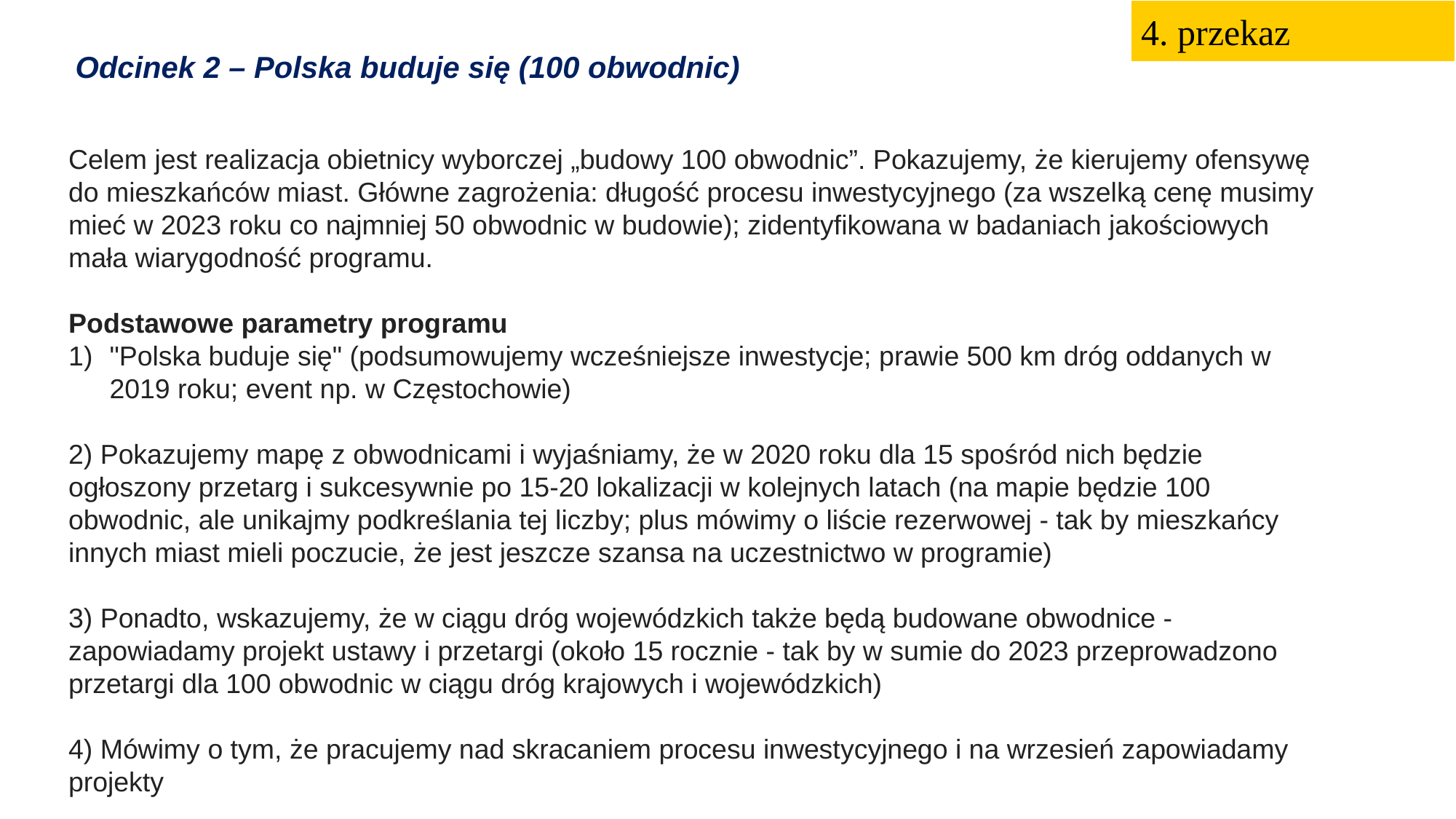

4. przekaz
Odcinek 2 – Polska buduje się (100 obwodnic)
Celem jest realizacja obietnicy wyborczej „budowy 100 obwodnic”. Pokazujemy, że kierujemy ofensywę do mieszkańców miast. Główne zagrożenia: długość procesu inwestycyjnego (za wszelką cenę musimy mieć w 2023 roku co najmniej 50 obwodnic w budowie); zidentyfikowana w badaniach jakościowych mała wiarygodność programu.

Podstawowe parametry programu
"Polska buduje się" (podsumowujemy wcześniejsze inwestycje; prawie 500 km dróg oddanych w 2019 roku; event np. w Częstochowie)

2) Pokazujemy mapę z obwodnicami i wyjaśniamy, że w 2020 roku dla 15 spośród nich będzie ogłoszony przetarg i sukcesywnie po 15-20 lokalizacji w kolejnych latach (na mapie będzie 100 obwodnic, ale unikajmy podkreślania tej liczby; plus mówimy o liście rezerwowej - tak by mieszkańcy innych miast mieli poczucie, że jest jeszcze szansa na uczestnictwo w programie)

3) Ponadto, wskazujemy, że w ciągu dróg wojewódzkich także będą budowane obwodnice - zapowiadamy projekt ustawy i przetargi (około 15 rocznie - tak by w sumie do 2023 przeprowadzono przetargi dla 100 obwodnic w ciągu dróg krajowych i wojewódzkich)

4) Mówimy o tym, że pracujemy nad skracaniem procesu inwestycyjnego i na wrzesień zapowiadamy projekty